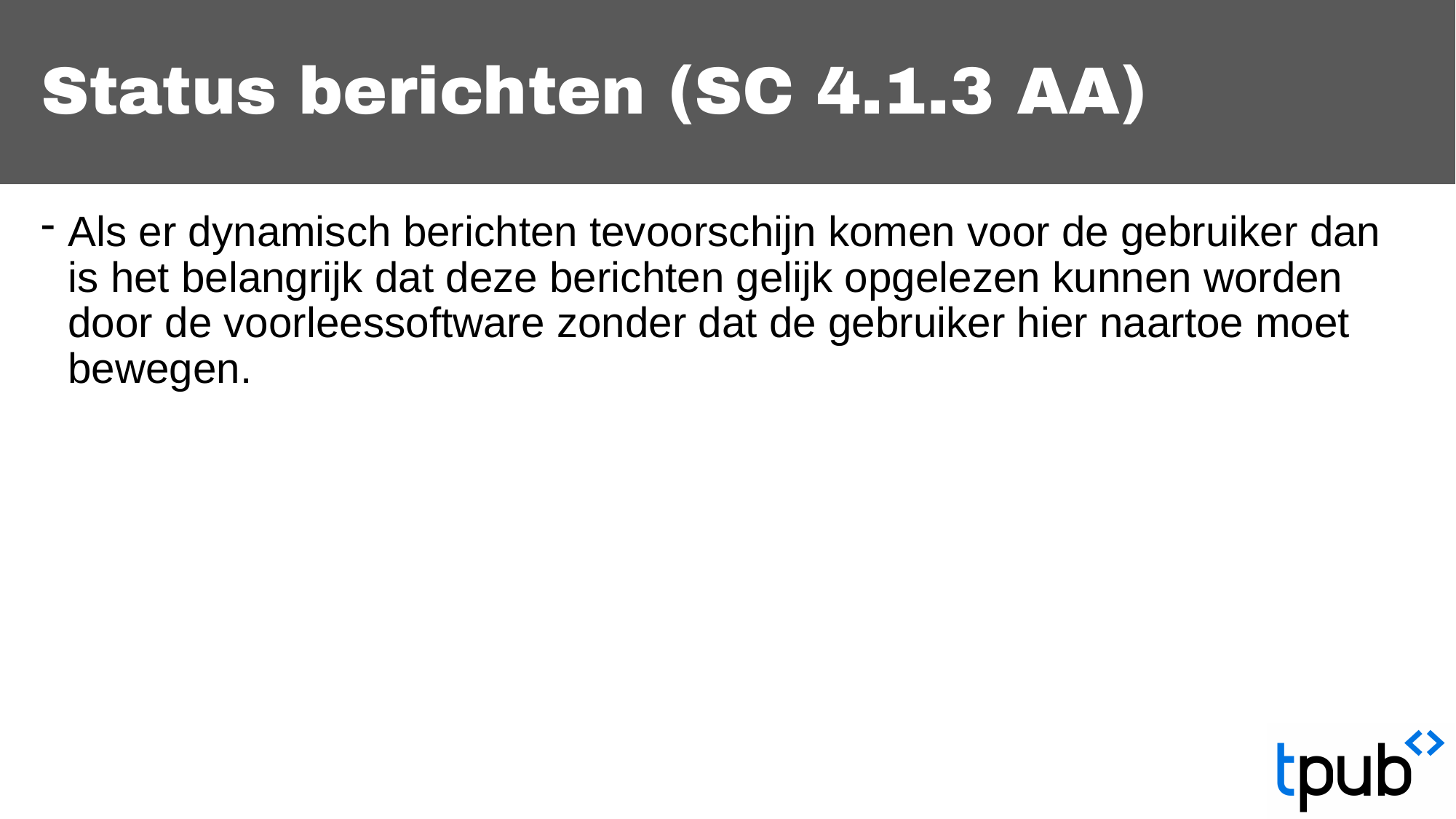

# Status berichten (SC 4.1.3 AA)
Als er dynamisch berichten tevoorschijn komen voor de gebruiker dan is het belangrijk dat deze berichten gelijk opgelezen kunnen worden door de voorleessoftware zonder dat de gebruiker hier naartoe moet bewegen.